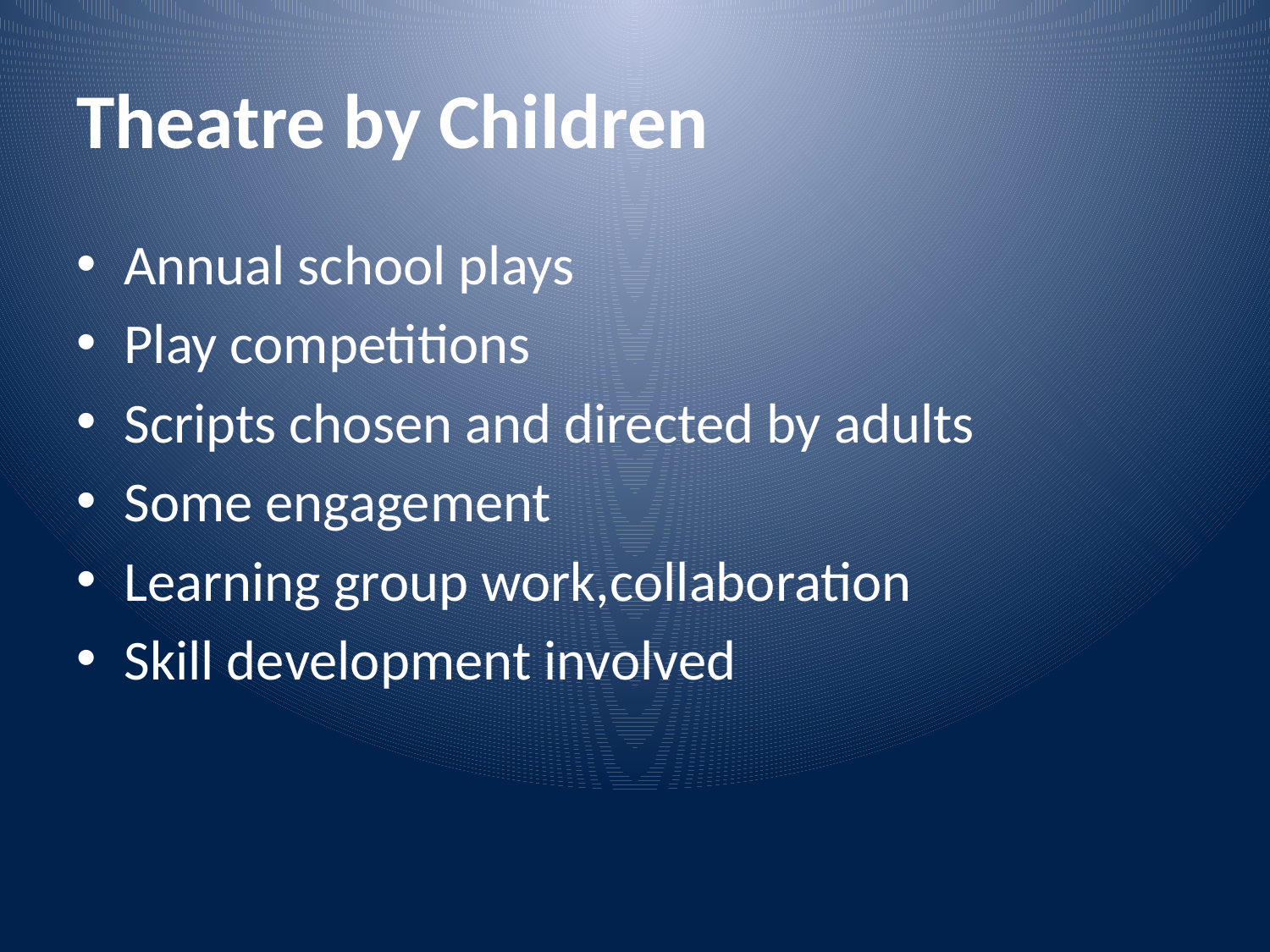

# Theatre by Children
Annual school plays
Play competitions
Scripts chosen and directed by adults
Some engagement
Learning group work,collaboration
Skill development involved